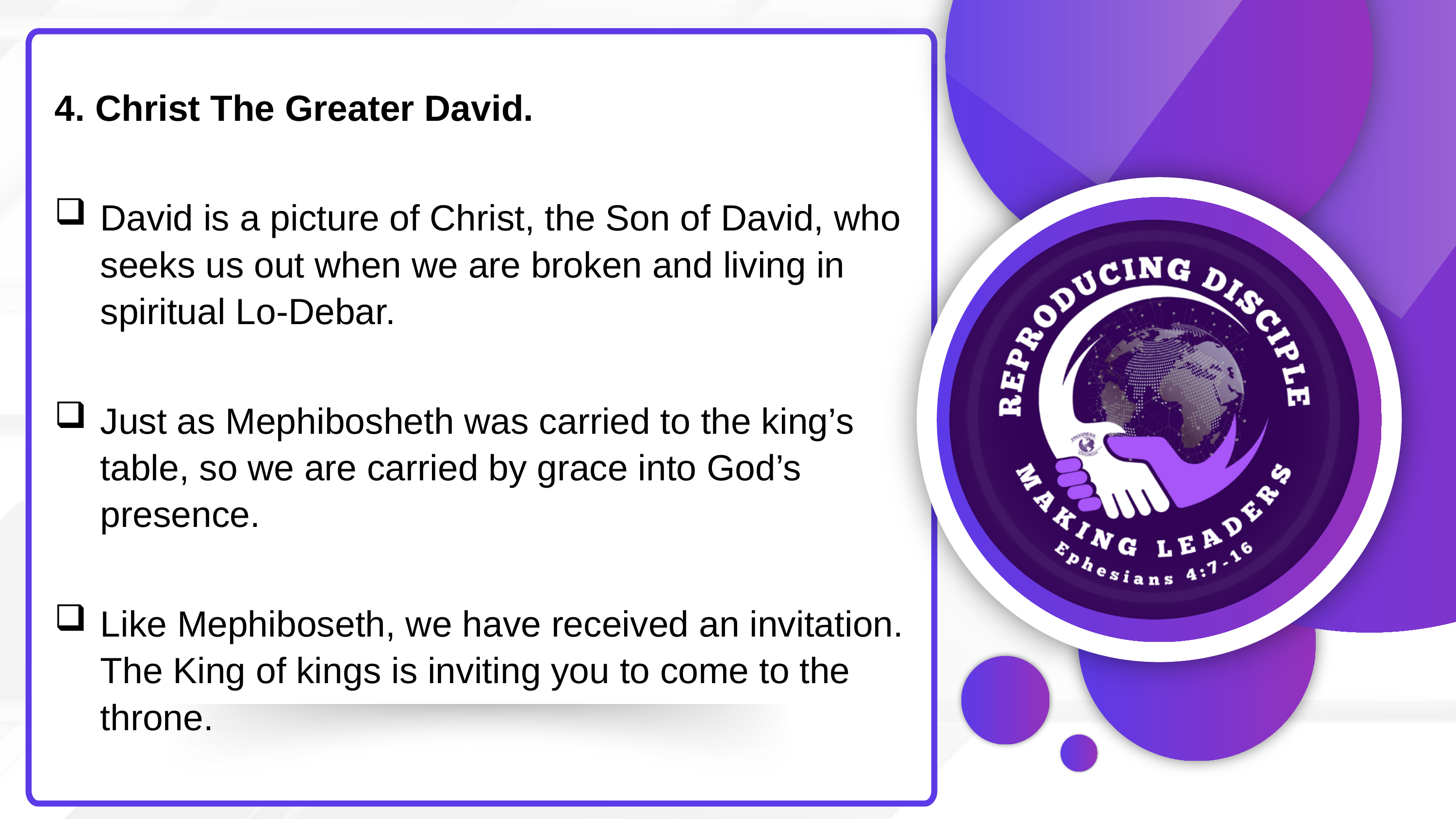

4. Christ The Greater David.

David is a picture of Christ, the Son of David, who seeks us out when we are broken and living in spiritual Lo-Debar.

Just as Mephibosheth was carried to the king’s table, so we are carried by grace into God’s presence.

Like Mephiboseth, we have received an invitation. The King of kings is inviting you to come to the throne.